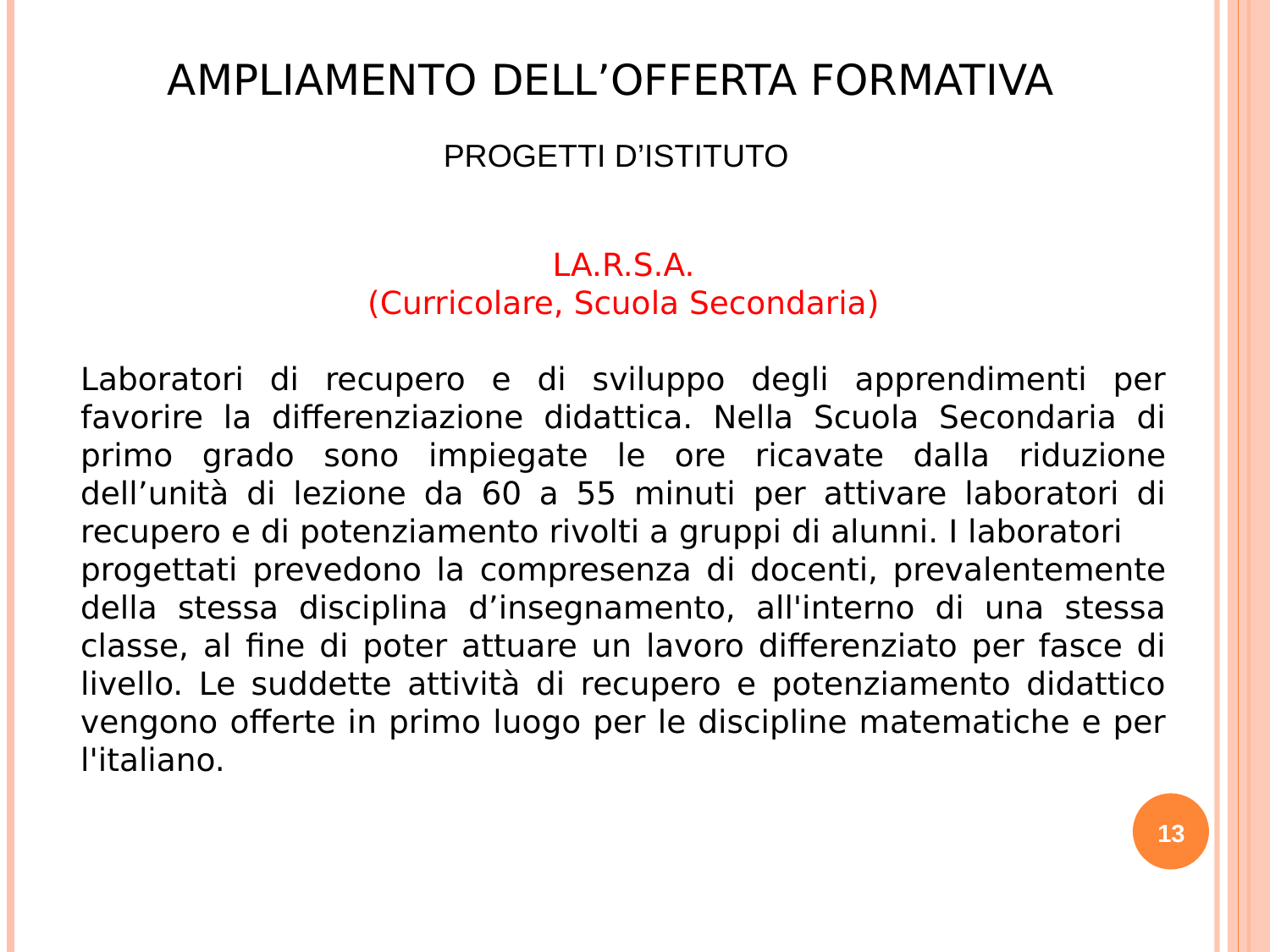

AMPLIAMENTO DELL’OFFERTA FORMATIVA
PROGETTI D’ISTITUTO
LA.R.S.A.
(Curricolare, Scuola Secondaria)

Laboratori di recupero e di sviluppo degli apprendimenti per favorire la differenziazione didattica. Nella Scuola Secondaria di primo grado sono impiegate le ore ricavate dalla riduzione dell’unità di lezione da 60 a 55 minuti per attivare laboratori di recupero e di potenziamento rivolti a gruppi di alunni. I laboratori
progettati prevedono la compresenza di docenti, prevalentemente della stessa disciplina d’insegnamento, all'interno di una stessa classe, al fine di poter attuare un lavoro differenziato per fasce di livello. Le suddette attività di recupero e potenziamento didattico vengono offerte in primo luogo per le discipline matematiche e per l'italiano.

13